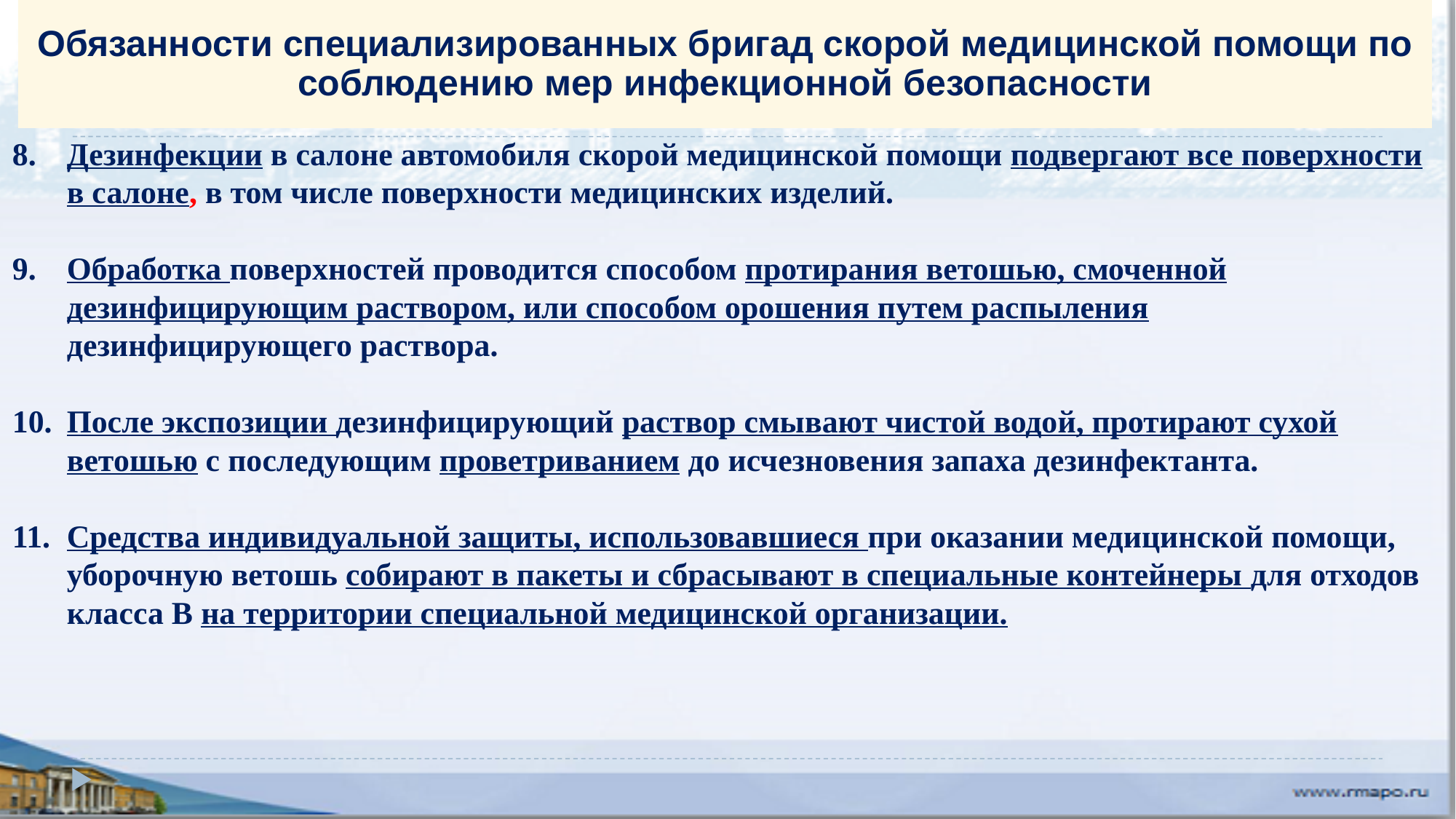

Обязанности специализированных бригад скорой медицинской помощи по соблюдению мер инфекционной безопасности
#
Дезинфекции в салоне автомобиля скорой медицинской помощи подвергают все поверхности в салоне, в том числе поверхности медицинских изделий.

Обработка поверхностей проводится способом протирания ветошью, смоченной дезинфицирующим раствором, или способом орошения путем распыления дезинфицирующего раствора.

После экспозиции дезинфицирующий раствор смывают чистой водой, протирают сухой ветошью с последующим проветриванием до исчезновения запаха дезинфектанта.

Средства индивидуальной защиты, использовавшиеся при оказании медицинской помощи, уборочную ветошь собирают в пакеты и сбрасывают в специальные контейнеры для отходов класса В на территории специальной медицинской организации.